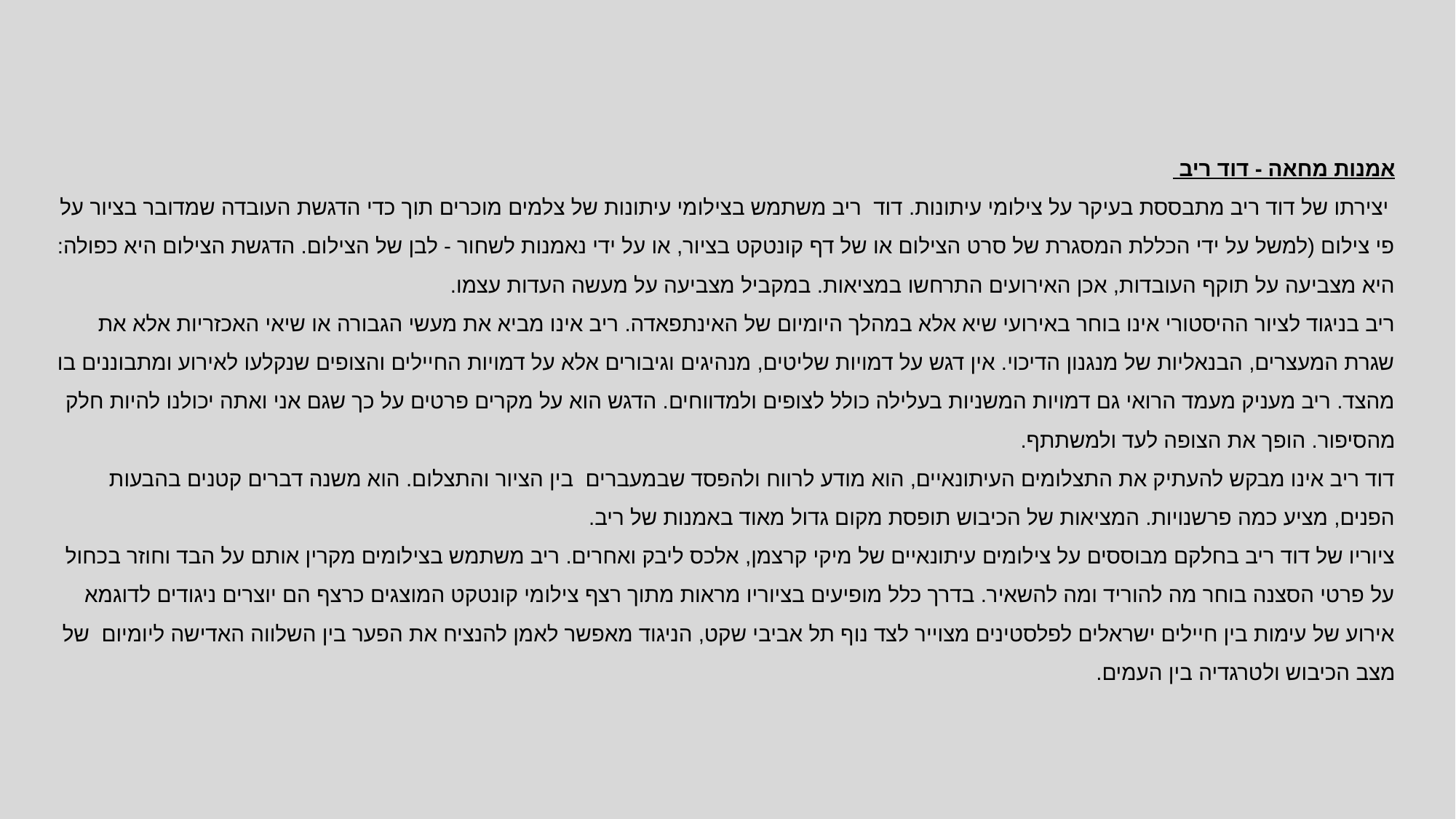

# אמנות מחאה - דוד ריב  יצירתו של דוד ריב מתבססת בעיקר על צילומי עיתונות. דוד  ריב משתמש בצילומי עיתונות של צלמים מוכרים תוך כדי הדגשת העובדה שמדובר בציור על פי צילום (למשל על ידי הכללת המסגרת של סרט הצילום או של דף קונטקט בציור, או על ידי נאמנות לשחור - לבן של הצילום. הדגשת הצילום היא כפולה: היא מצביעה על תוקף העובדות, אכן האירועים התרחשו במציאות. במקביל מצביעה על מעשה העדות עצמו. ריב בניגוד לציור ההיסטורי אינו בוחר באירועי שיא אלא במהלך היומיום של האינתפאדה. ריב אינו מביא את מעשי הגבורה או שיאי האכזריות אלא את שגרת המעצרים, הבנאליות של מנגנון הדיכוי. אין דגש על דמויות שליטים, מנהיגים וגיבורים אלא על דמויות החיילים והצופים שנקלעו לאירוע ומתבוננים בו מהצד. ריב מעניק מעמד הרואי גם דמויות המשניות בעלילה כולל לצופים ולמדווחים. הדגש הוא על מקרים פרטים על כך שגם אני ואתה יכולנו להיות חלק מהסיפור. הופך את הצופה לעד ולמשתתף. דוד ריב אינו מבקש להעתיק את התצלומים העיתונאיים, הוא מודע לרווח ולהפסד שבמעברים  בין הציור והתצלום. הוא משנה דברים קטנים בהבעות הפנים, מציע כמה פרשנויות. המציאות של הכיבוש תופסת מקום גדול מאוד באמנות של ריב. ציוריו של דוד ריב בחלקם מבוססים על צילומים עיתונאיים של מיקי קרצמן, אלכס ליבק ואחרים. ריב משתמש בצילומים מקרין אותם על הבד וחוזר בכחול על פרטי הסצנה בוחר מה להוריד ומה להשאיר. בדרך כלל מופיעים בציוריו מראות מתוך רצף צילומי קונטקט המוצגים כרצף הם יוצרים ניגודים לדוגמא אירוע של עימות בין חיילים ישראלים לפלסטינים מצוייר לצד נוף תל אביבי שקט, הניגוד מאפשר לאמן להנציח את הפער בין השלווה האדישה ליומיום  של מצב הכיבוש ולטרגדיה בין העמים.